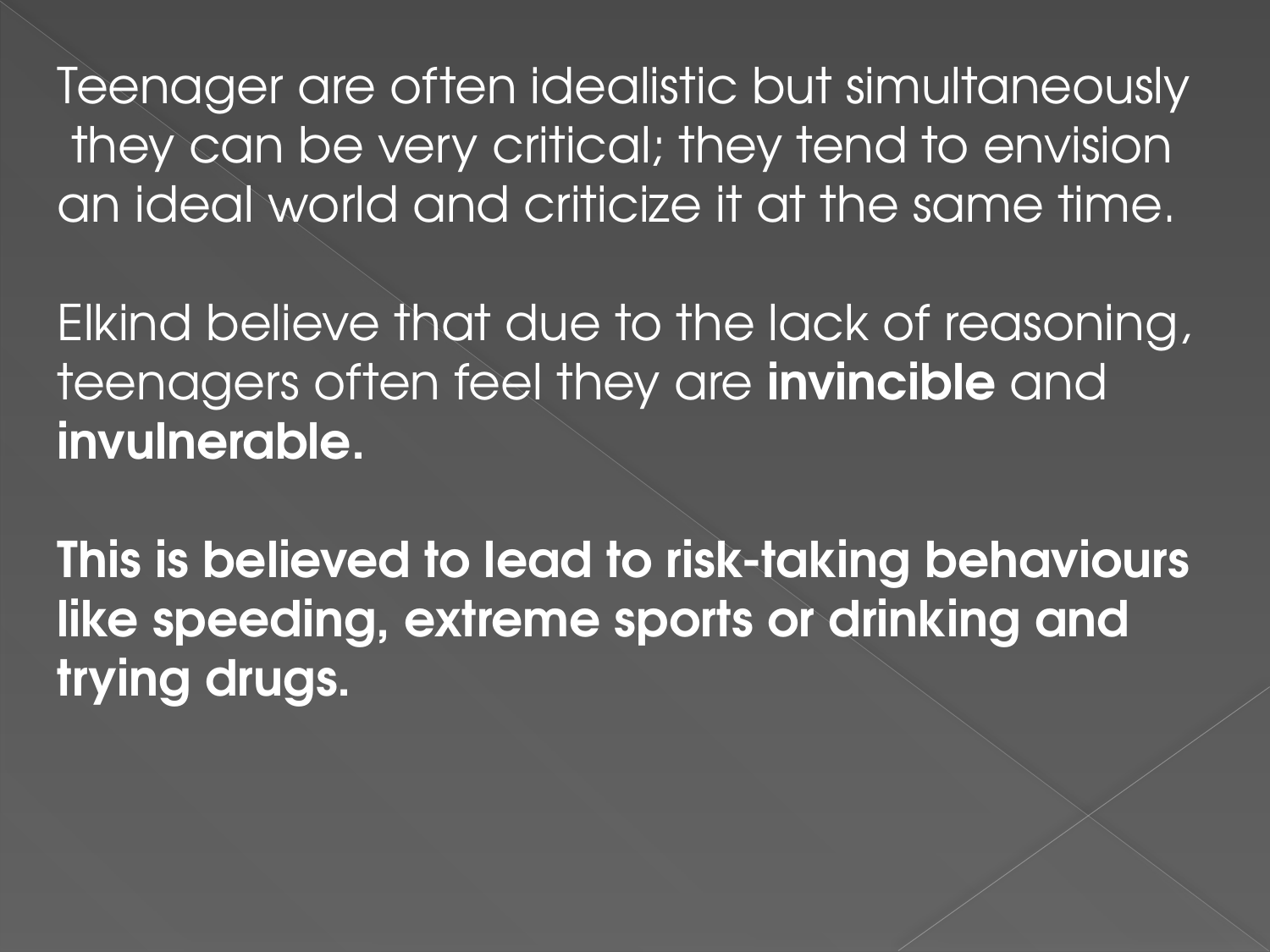

Teenager are often idealistic but simultaneously  they can be very critical; they tend to envision an ideal world and criticize it at the same time.

Elkind believe that due to the lack of reasoning, teenagers often feel they are invincible and invulnerable.

This is believed to lead to risk-taking behaviours like speeding, extreme sports or drinking and trying drugs.